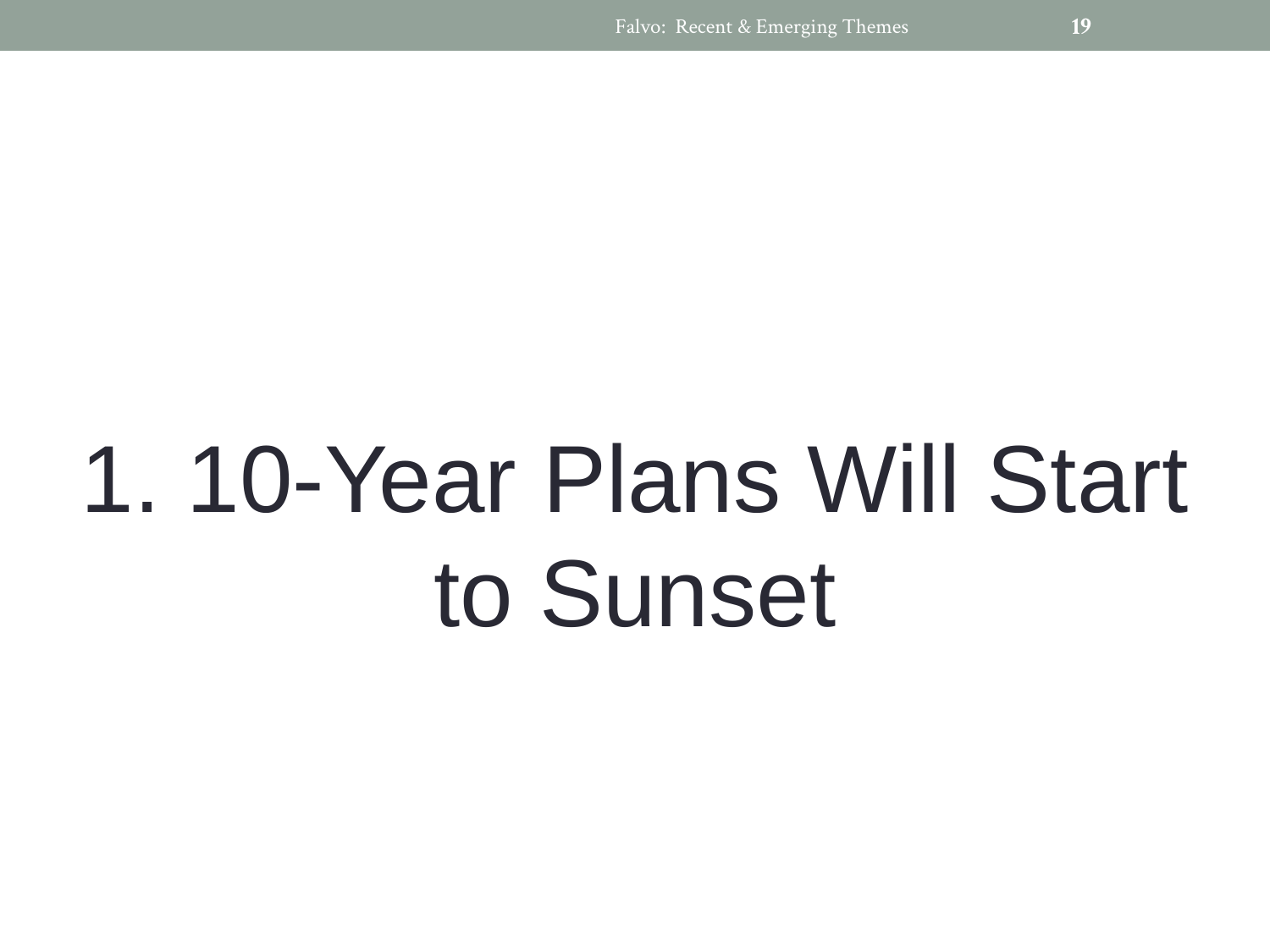

Falvo:  Recent & Emerging Themes
19

1. 10-Year Plans Will Start to Sunset